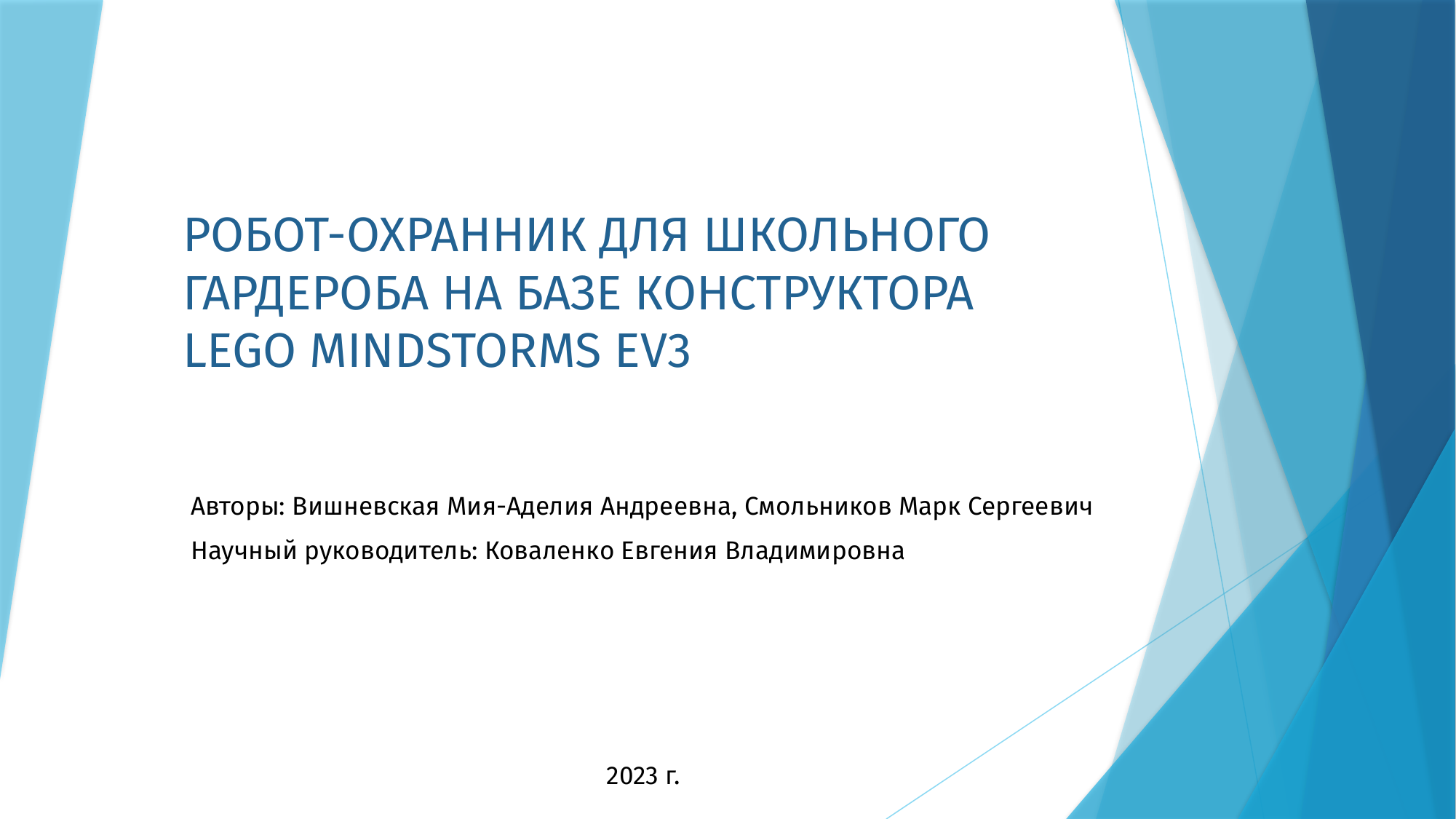

# РОБОТ-ОХРАННИК ДЛЯ ШКОЛЬНОГО ГАРДЕРОБА НА БАЗЕ КОНСТРУКТОРА LEGO MINDSTORMS EV3
Авторы: Вишневская Мия-Аделия Андреевна, Смольников Марк Сергеевич
Научный руководитель: Коваленко Евгения Владимировна

2023 г.